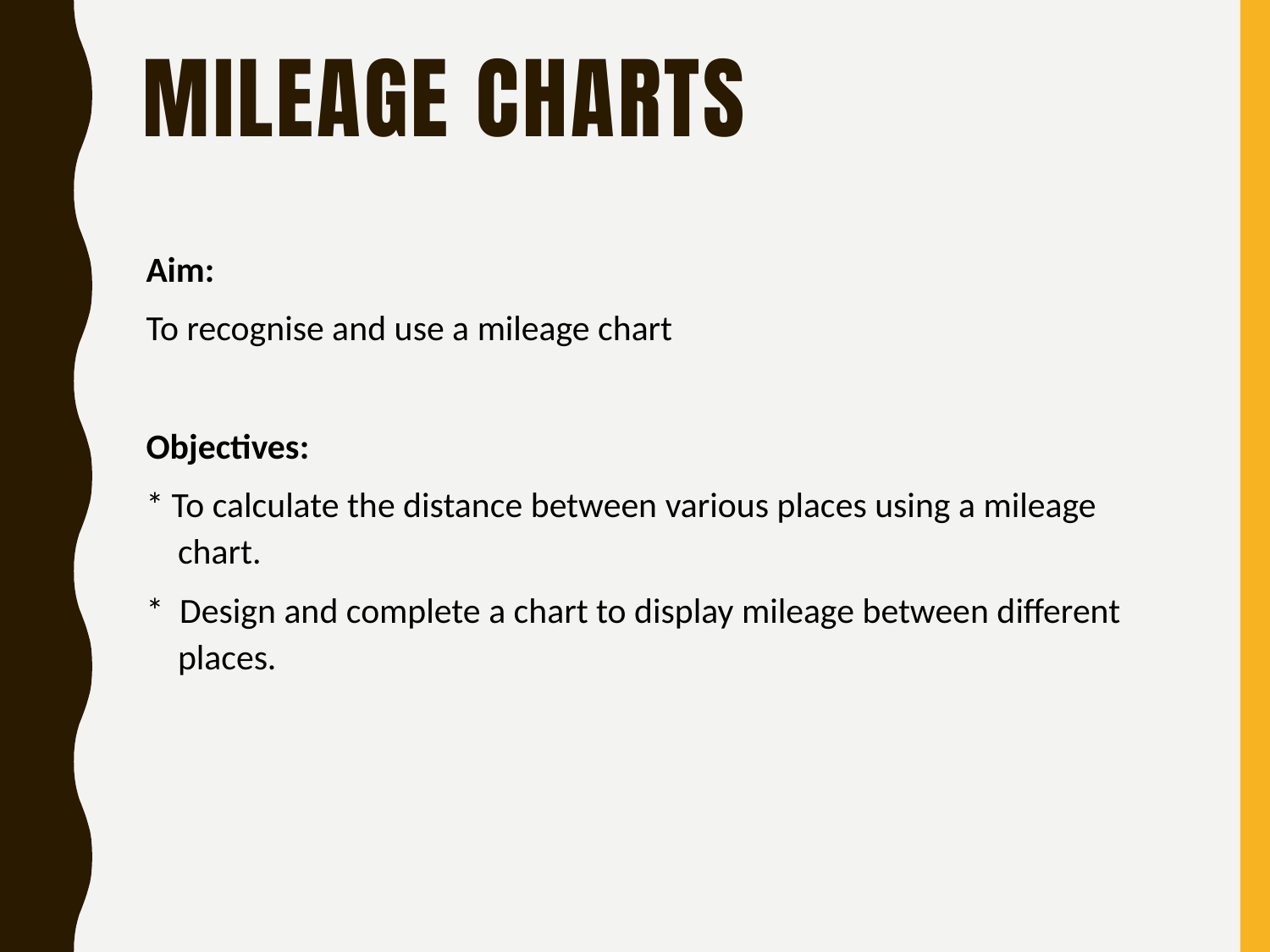

# Mileage Charts
Aim:
To recognise and use a mileage chart

Objectives:
* To calculate the distance between various places using a mileage chart.
*  Design and complete a chart to display mileage between different places.